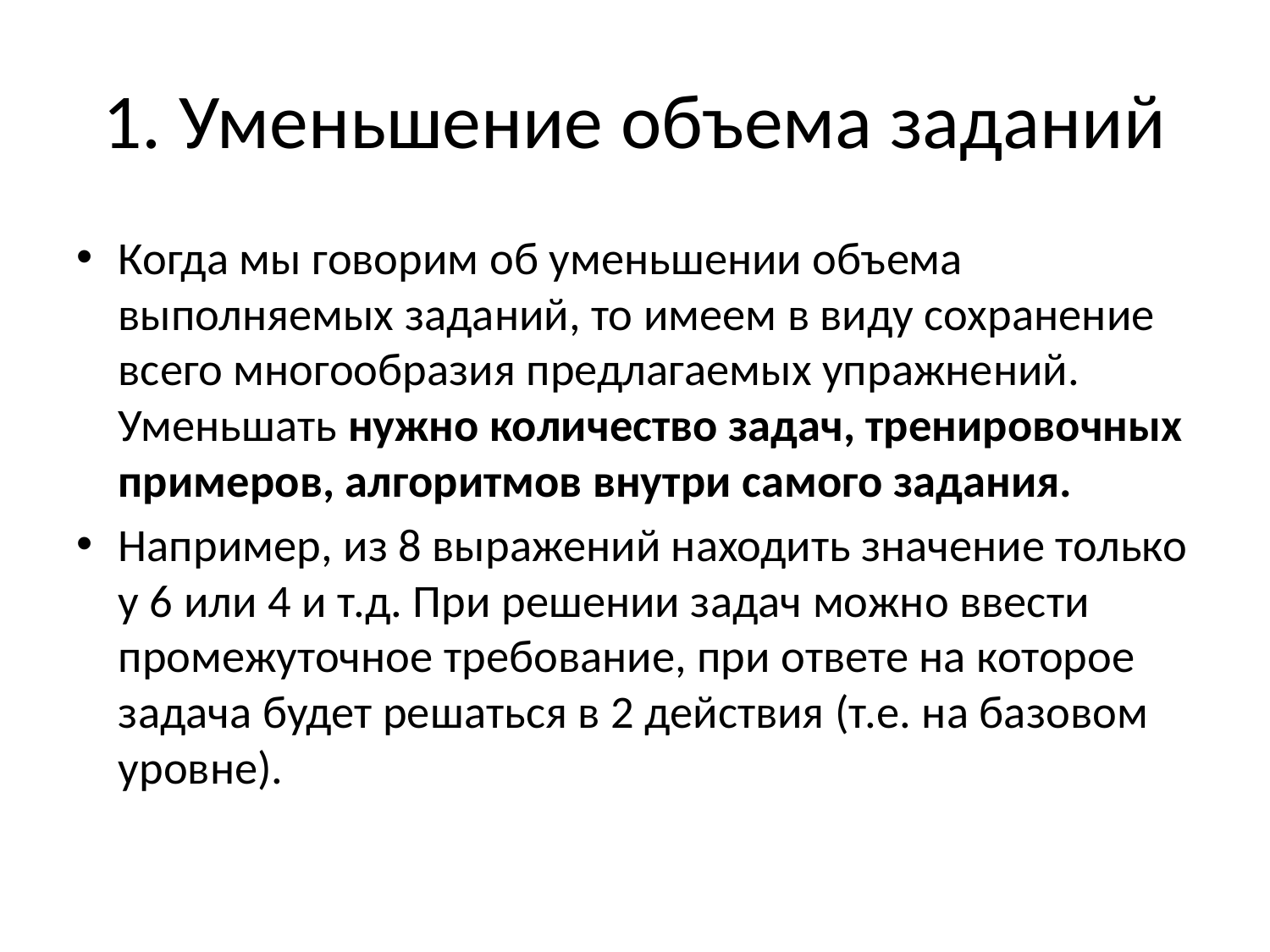

# 1. Уменьшение объема заданий
Когда мы говорим об уменьшении объема выполняемых заданий, то имеем в виду сохранение всего многообразия предлагаемых упражнений. Уменьшать нужно количество задач, тренировочных примеров, алгоритмов внутри самого задания.
Например, из 8 выражений находить значение только у 6 или 4 и т.д. При решении задач можно ввести промежуточное требование, при ответе на которое задача будет решаться в 2 действия (т.е. на базовом уровне).